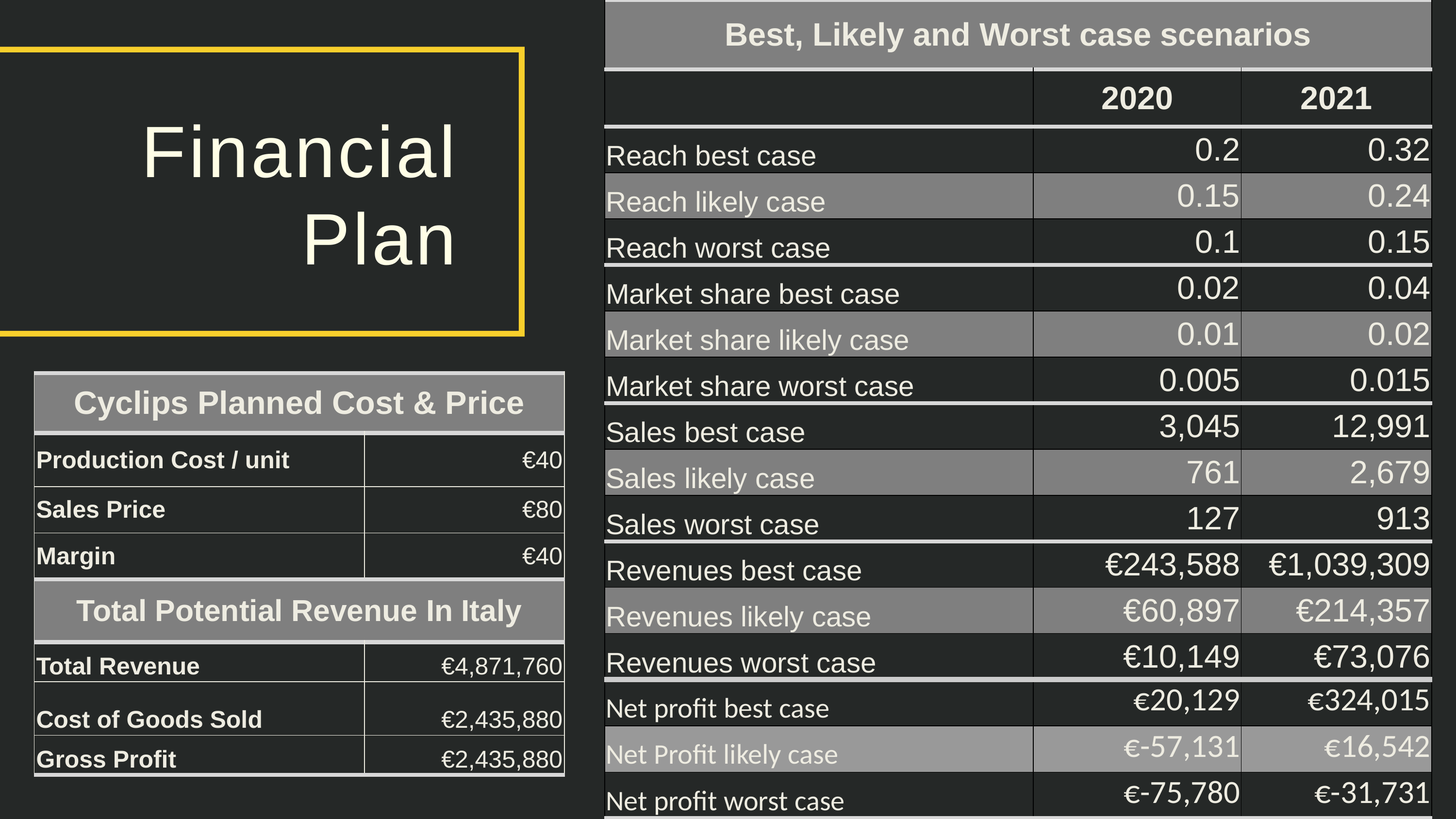

| Best, Likely and Worst case scenarios |  |  |
| --- | --- | --- |
|  | 2020 | 2021 |
| Reach best case | 0.2 | 0.32 |
| Reach likely case | 0.15 | 0.24 |
| Reach worst case | 0.1 | 0.15 |
| Market share best case | 0.02 | 0.04 |
| Market share likely case | 0.01 | 0.02 |
| Market share worst case | 0.005 | 0.015 |
| Sales best case | 3,045 | 12,991 |
| Sales likely case | 761 | 2,679 |
| Sales worst case | 127 | 913 |
| Revenues best case | €243,588 | €1,039,309 |
| Revenues likely case | €60,897 | €214,357 |
| Revenues worst case | €10,149 | €73,076 |
| Net profit best case | €20,129 | €324,015 |
| Net Profit likely case | €-57,131 | €16,542 |
| Net profit worst case | €-75,780 | €-31,731 |

Financial
Plan

| Cyclips Planned Cost & Price |  |
| --- | --- |
| Production Cost / unit | €40 |
| Sales Price | €80 |
| Margin | €40 |
| Total Potential Revenue In Italy |  |
| Total Revenue | €4,871,760 |
| Cost of Goods Sold | €2,435,880 |
| Gross Profit | €2,435,880 |